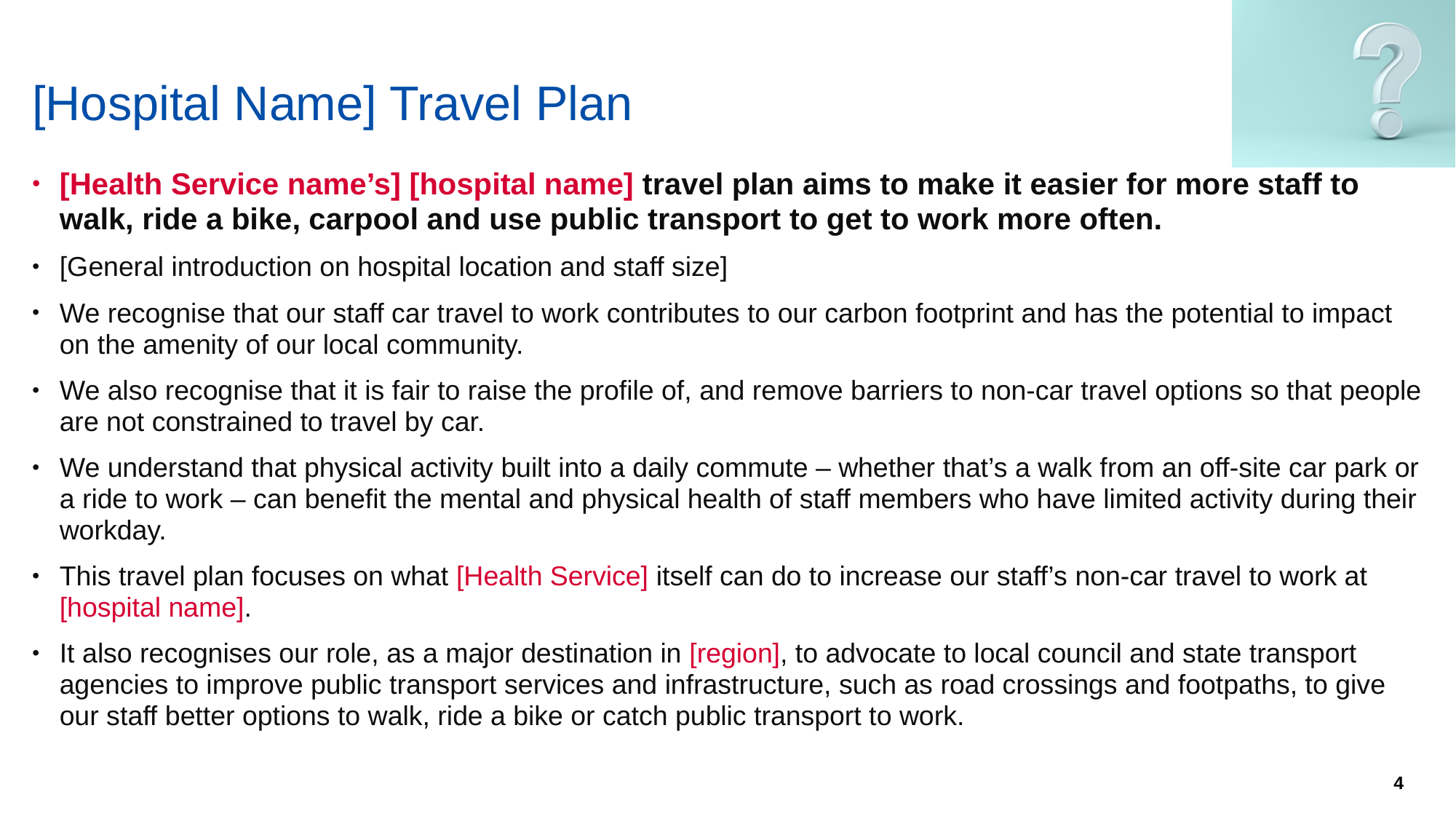

# [Hospital Name] Travel Plan
[Health Service name’s] [hospital name] travel plan aims to make it easier for more staff to walk, ride a bike, carpool and use public transport to get to work more often.
[General introduction on hospital location and staff size]
We recognise that our staff car travel to work contributes to our carbon footprint and has the potential to impact on the amenity of our local community.
We also recognise that it is fair to raise the profile of, and remove barriers to non-car travel options so that people are not constrained to travel by car.
We understand that physical activity built into a daily commute – whether that’s a walk from an off-site car park or a ride to work – can benefit the mental and physical health of staff members who have limited activity during their workday.
This travel plan focuses on what [Health Service] itself can do to increase our staff’s non-car travel to work at [hospital name].
It also recognises our role, as a major destination in [region], to advocate to local council and state transport agencies to improve public transport services and infrastructure, such as road crossings and footpaths, to give our staff better options to walk, ride a bike or catch public transport to work.